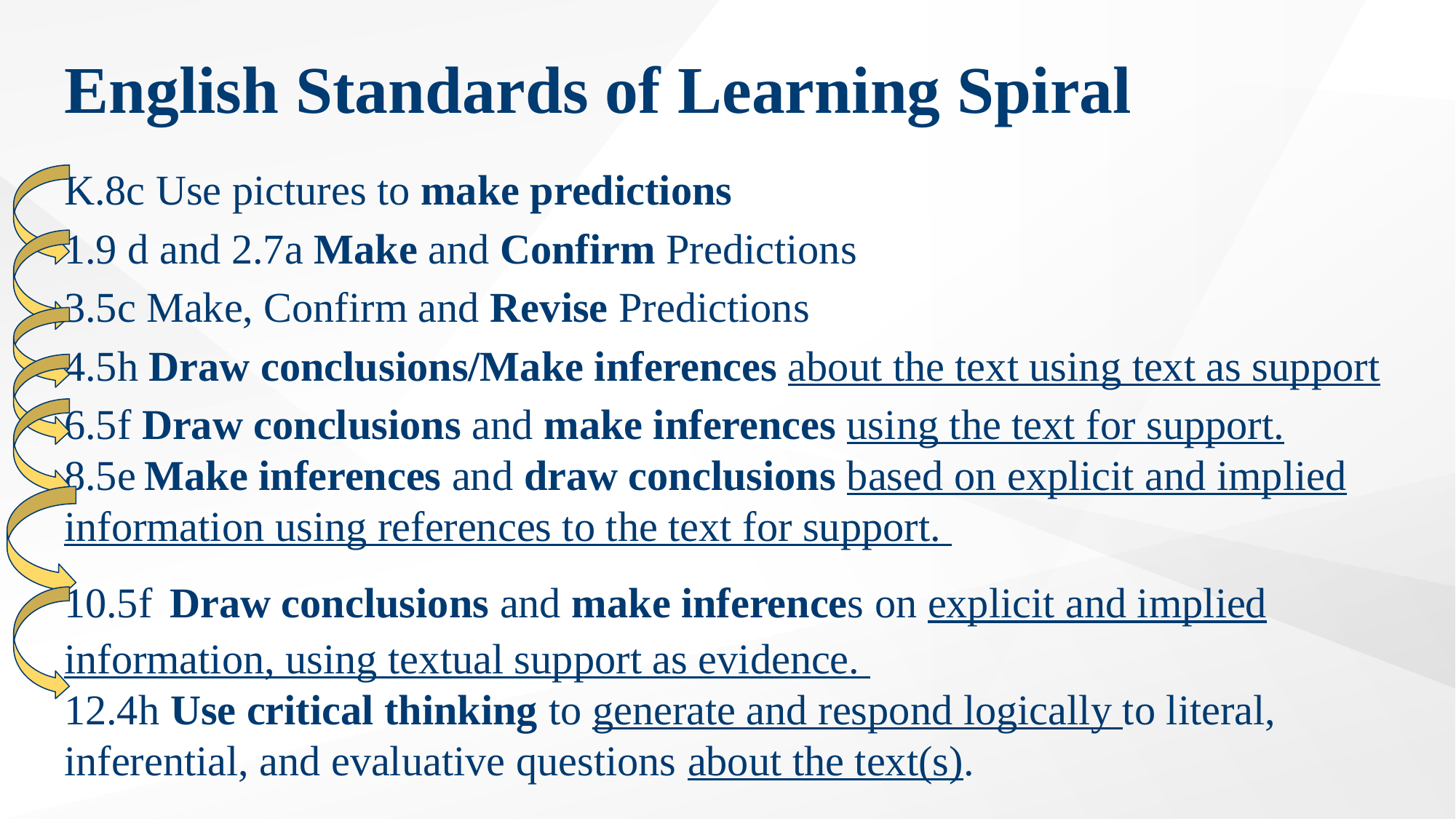

# English Standards of Learning Spiral
K.8c Use pictures to make predictions
1.9 d and 2.7a Make and Confirm Predictions
3.5c Make, Confirm and Revise Predictions
4.5h Draw conclusions/Make inferences about the text using text as support
6.5f Draw conclusions and make inferences using the text for support.
8.5e  Make inferences and draw conclusions based on explicit and implied information using references to the text for support.
10.5f Draw conclusions and make inferences on explicit and implied information, using textual support as evidence.
12.4h Use critical thinking to generate and respond logically to literal, inferential, and evaluative questions about the text(s).